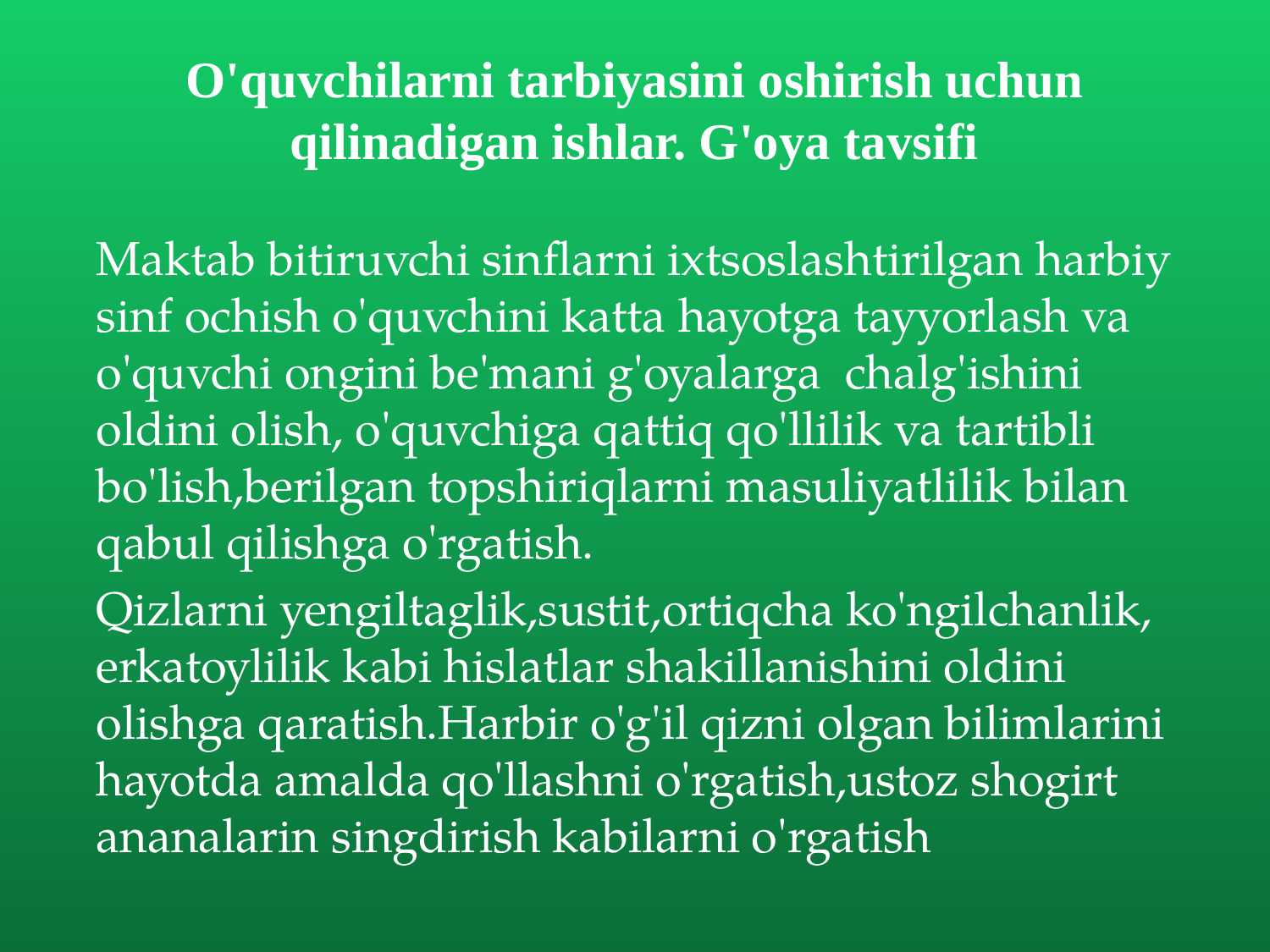

# O'quvchilarni tarbiyasini oshirish uchun qilinadigan ishlar. G'oya tavsifi
Maktab bitiruvchi sinflarni ixtsoslashtirilgan harbiy sinf ochish o'quvchini katta hayotga tayyorlash va o'quvchi ongini be'mani g'oyalarga  chalg'ishini oldini olish, o'quvchiga qattiq qo'llilik va tartibli bo'lish,berilgan topshiriqlarni masuliyatlilik bilan qabul qilishga o'rgatish.
Qizlarni yengiltaglik,sustit,ortiqcha ko'ngilchanlik, erkatoylilik kabi hislatlar shakillanishini oldini olishga qaratish.Harbir o'g'il qizni olgan bilimlarini hayotda amalda qo'llashni o'rgatish,ustoz shogirt ananalarin singdirish kabilarni o'rgatish